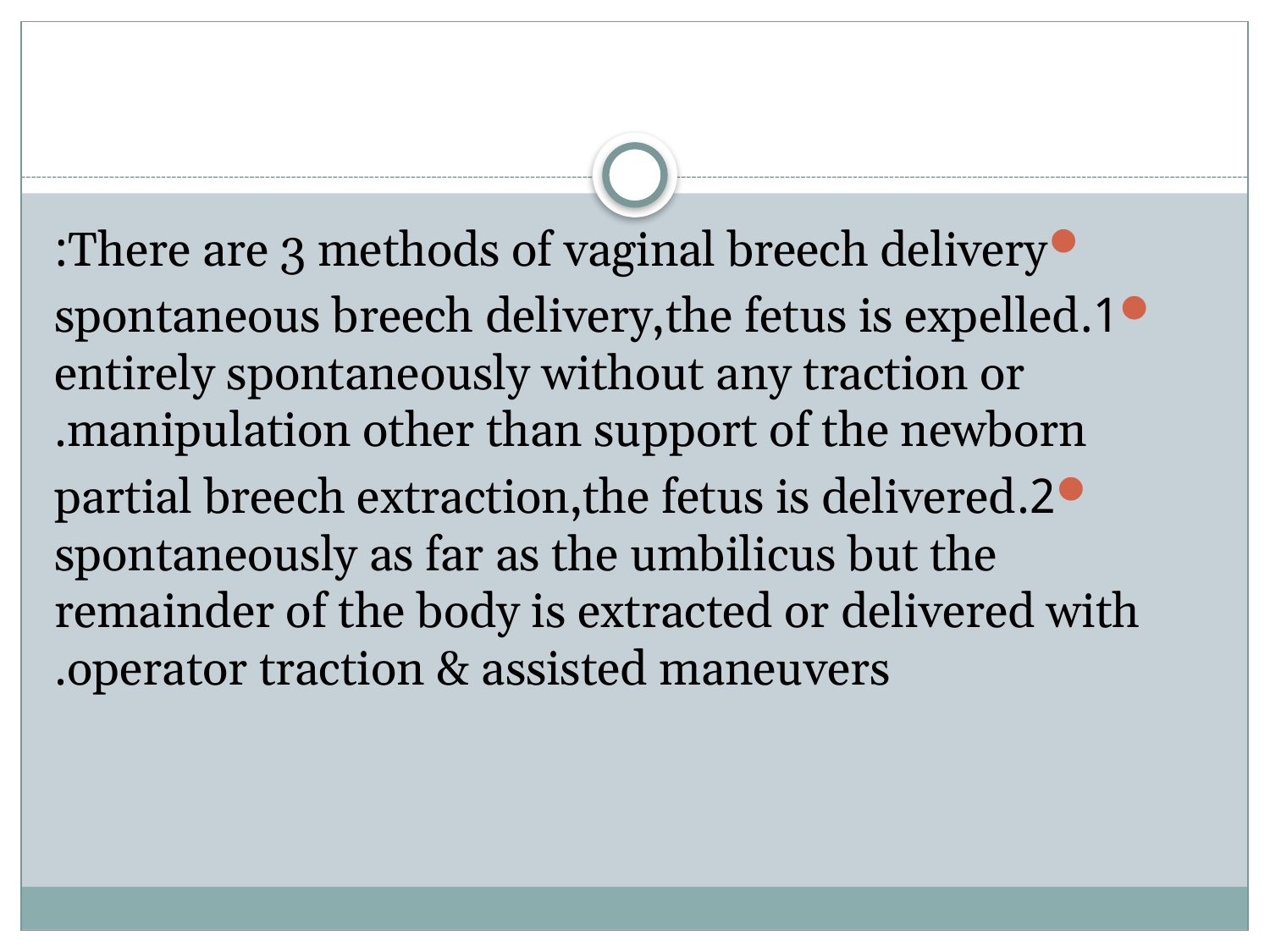

#
There are 3 methods of vaginal breech delivery:
1.spontaneous breech delivery,the fetus is expelled entirely spontaneously without any traction or manipulation other than support of the newborn.
2.partial breech extraction,the fetus is delivered spontaneously as far as the umbilicus but the remainder of the body is extracted or delivered with operator traction & assisted maneuvers.